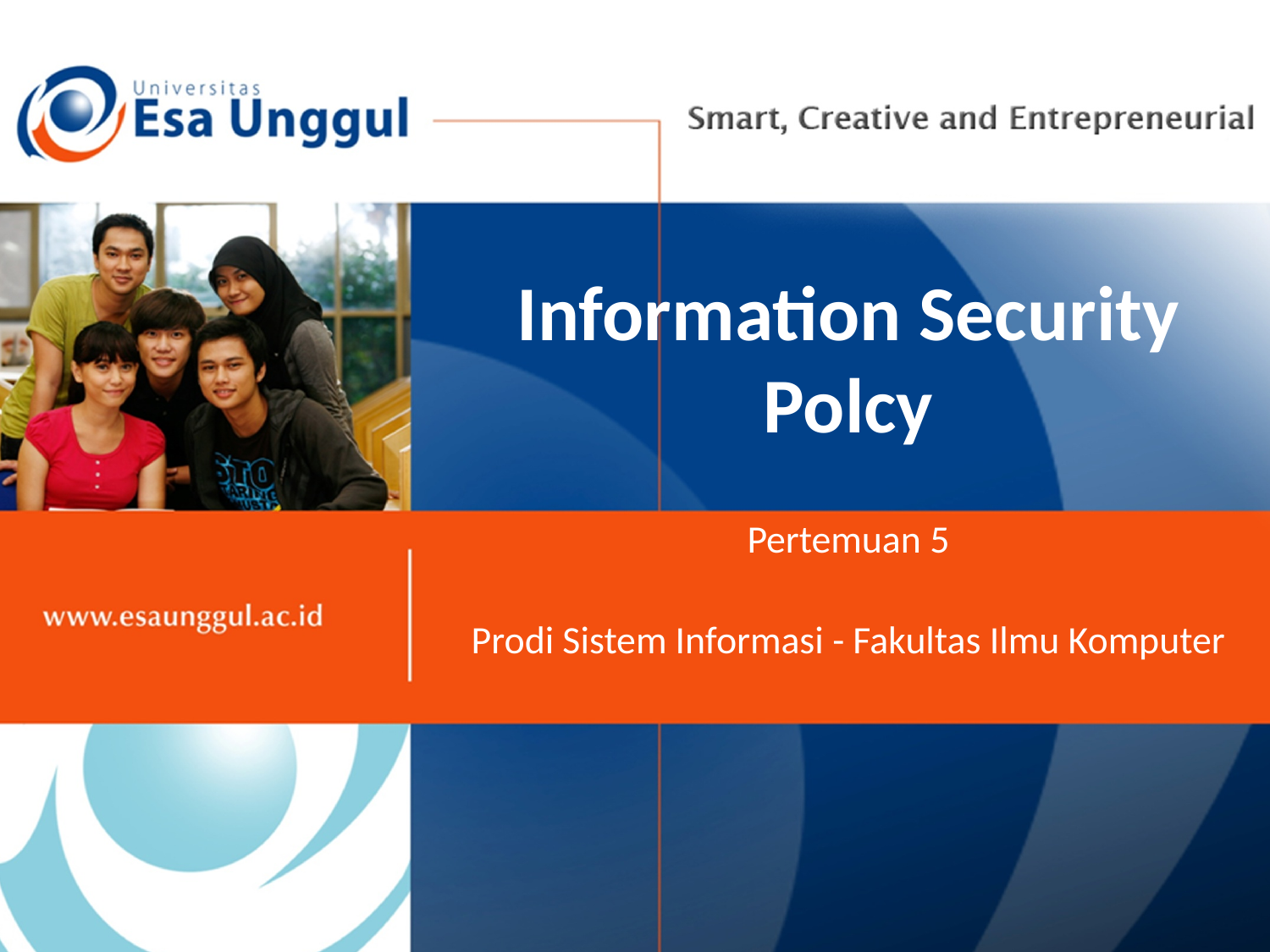

# Information Security Polcy
Pertemuan 5
Prodi Sistem Informasi - Fakultas Ilmu Komputer